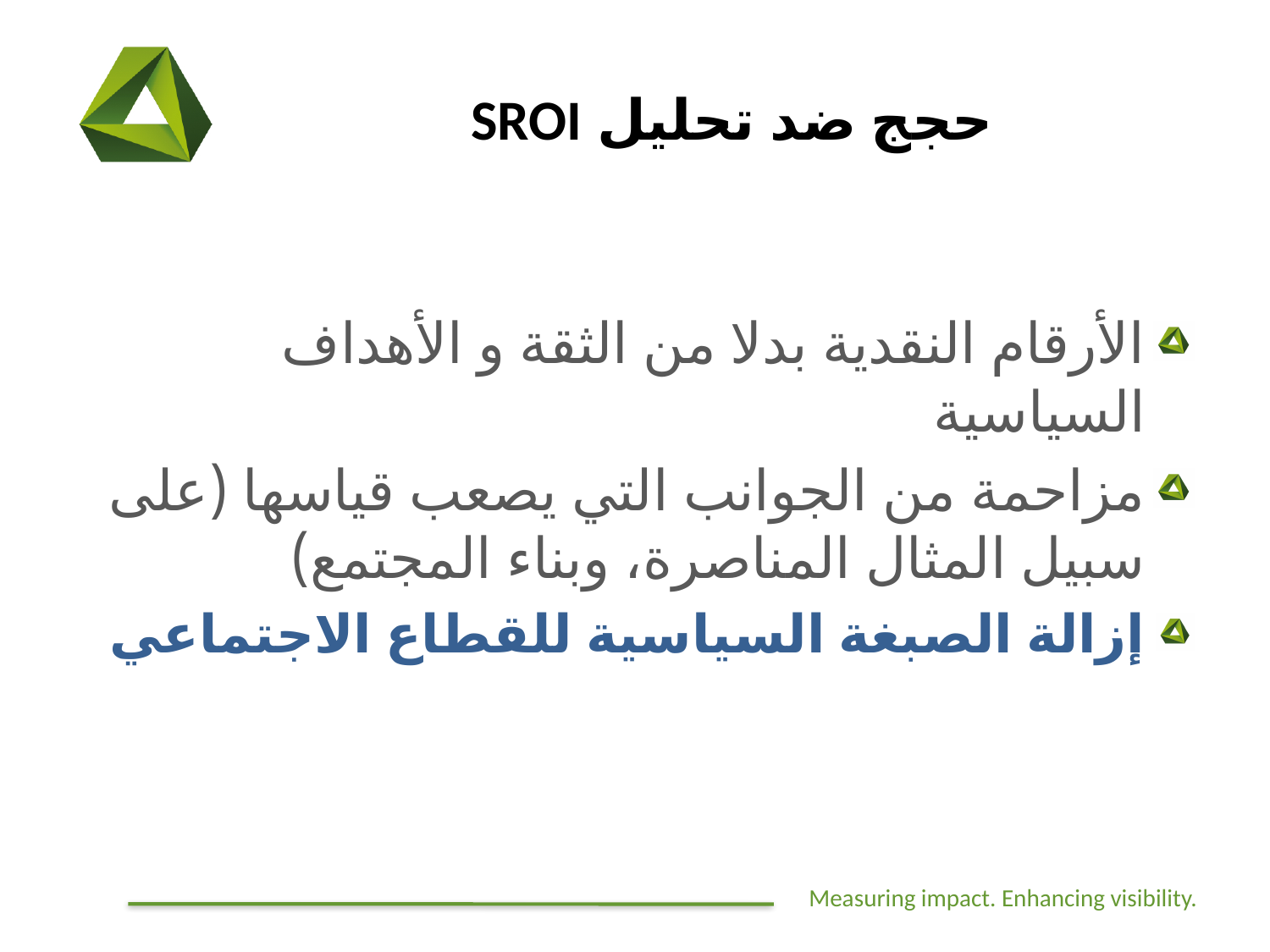

# حجج ضد تحليل SROI

الأرقام النقدية بدلا من الثقة و الأهداف السياسية
مزاحمة من الجوانب التي يصعب قياسها (على سبيل المثال المناصرة، وبناء المجتمع)
إزالة الصبغة السياسية للقطاع الاجتماعي